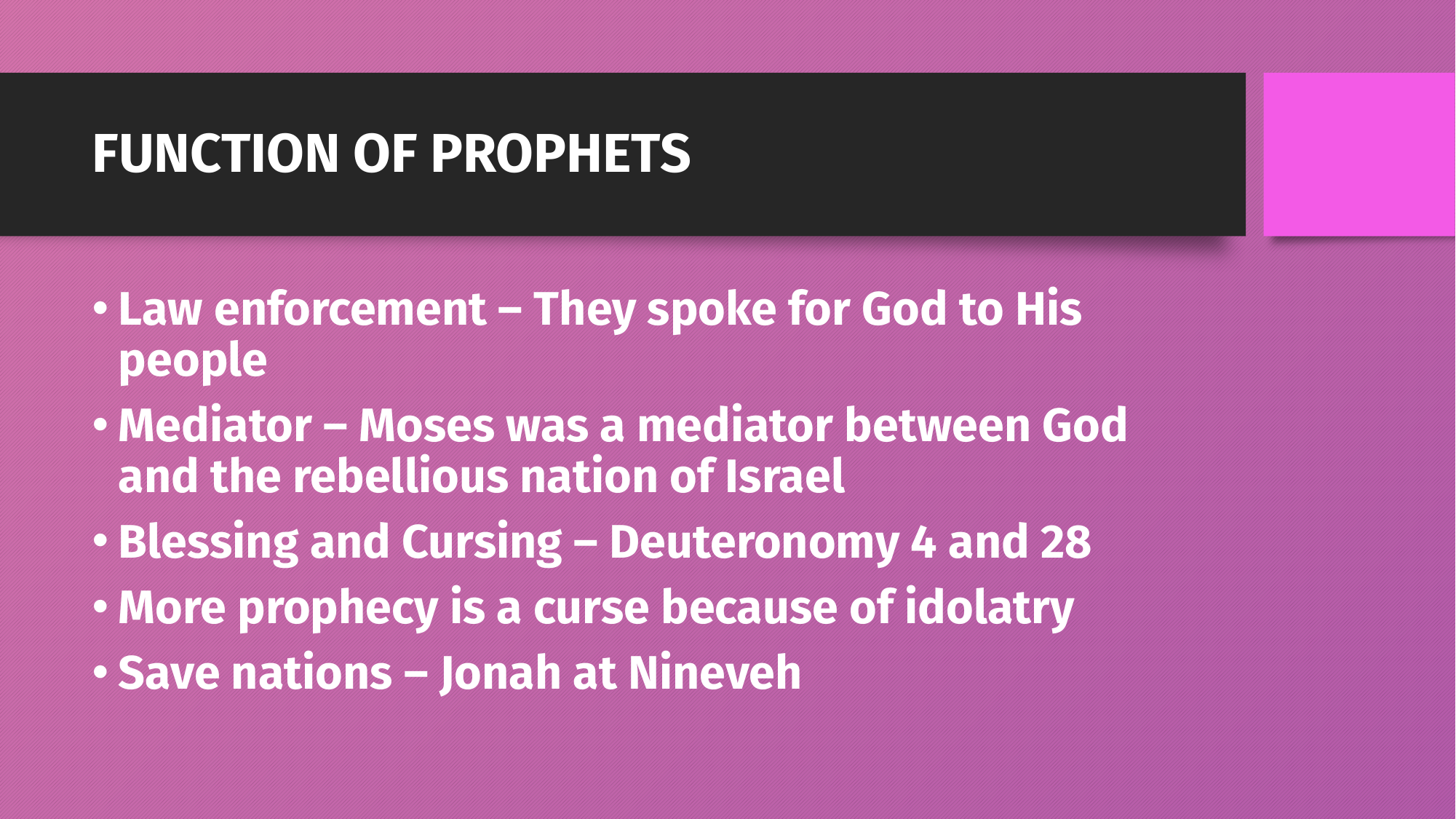

# FUNCTION OF PROPHETS
Law enforcement – They spoke for God to His people
Mediator – Moses was a mediator between God and the rebellious nation of Israel
Blessing and Cursing – Deuteronomy 4 and 28
More prophecy is a curse because of idolatry
Save nations – Jonah at Nineveh